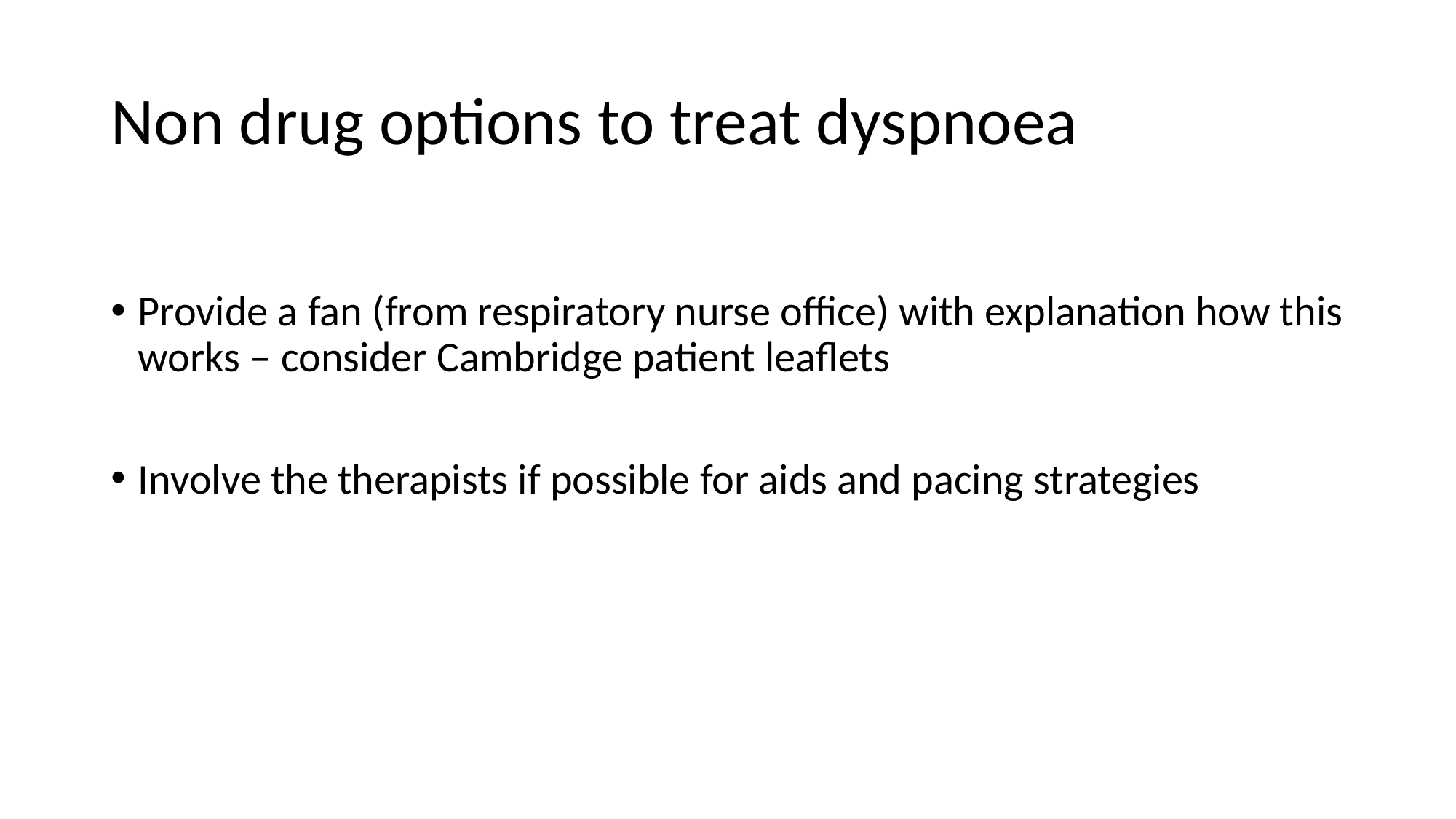

# Non drug options to treat dyspnoea

Provide a fan (from respiratory nurse office) with explanation how this works – consider Cambridge patient leaflets

Involve the therapists if possible for aids and pacing strategies